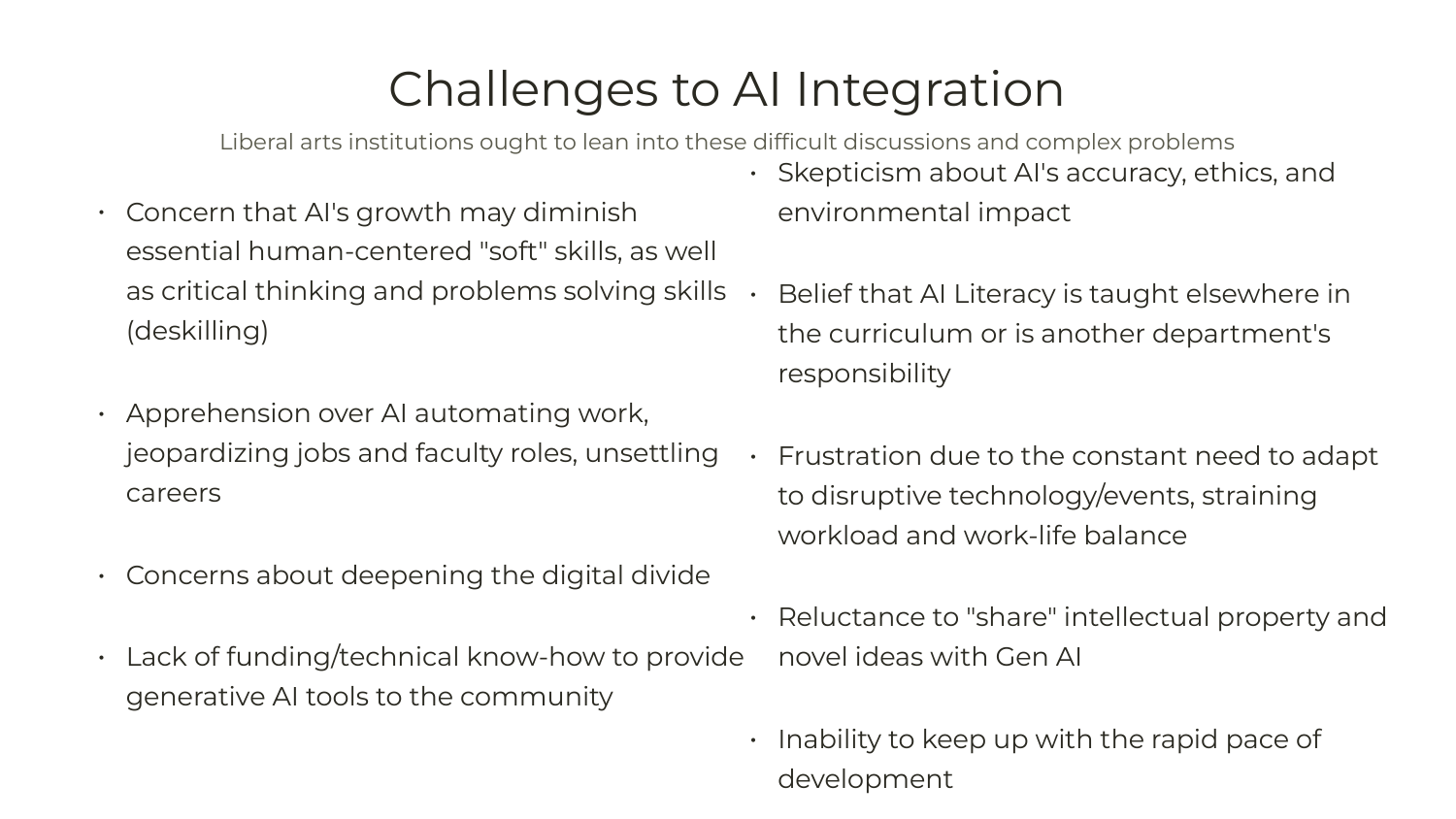

Challenges to AI Integration
Liberal arts institutions ought to lean into these difficult discussions and complex problems
Concern that AI's growth may diminish essential human-centered "soft" skills, as well as critical thinking and problems solving skills (deskilling)
Apprehension over AI automating work, jeopardizing jobs and faculty roles, unsettling careers
Concerns about deepening the digital divide
Lack of funding/technical know-how to provide generative AI tools to the community
Skepticism about AI's accuracy, ethics, and environmental impact
Belief that AI Literacy is taught elsewhere in the curriculum or is another department's responsibility
Frustration due to the constant need to adapt to disruptive technology/events, straining workload and work-life balance
Reluctance to "share" intellectual property and novel ideas with Gen AI
Inability to keep up with the rapid pace of development